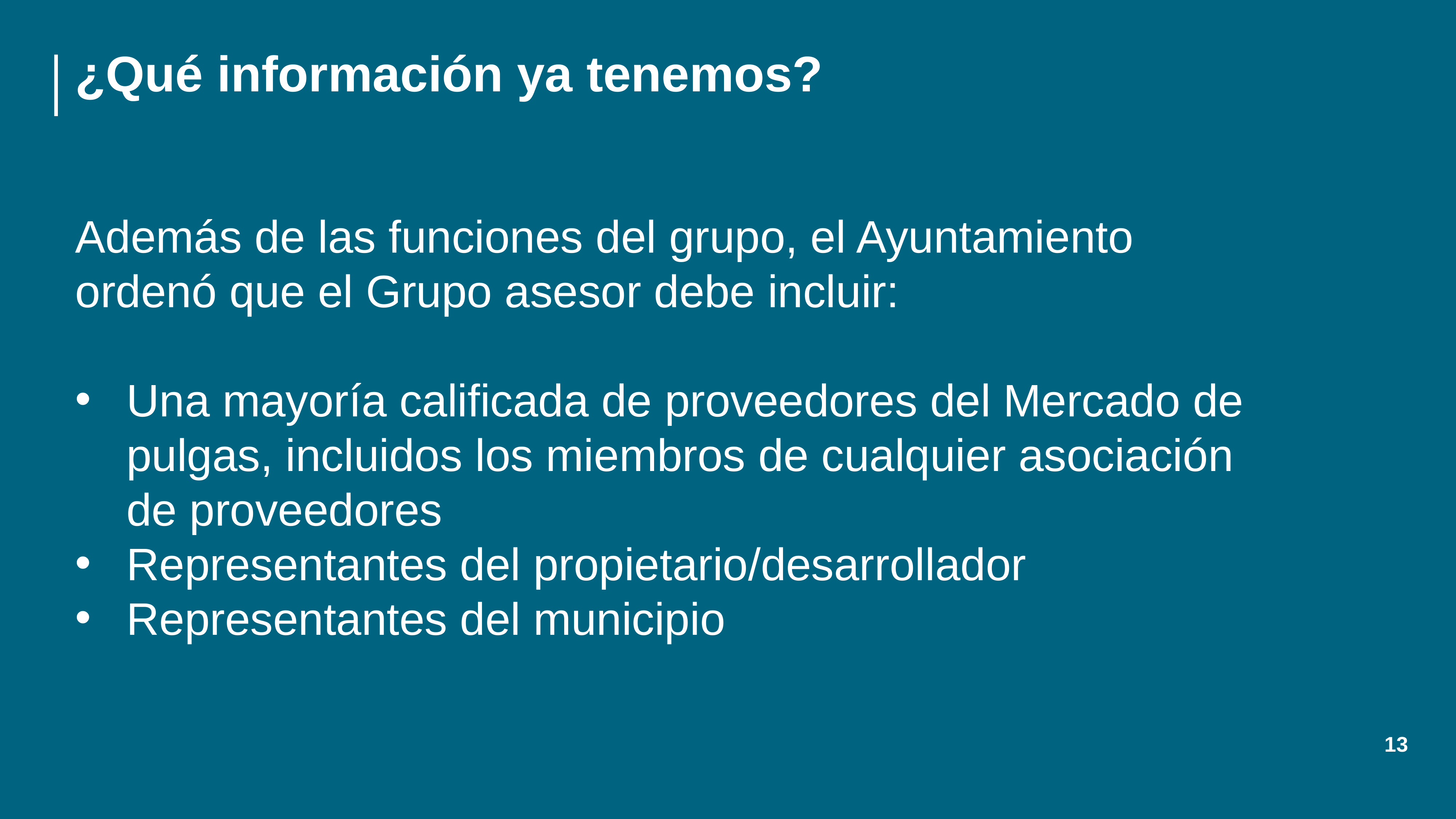

# ¿Qué información ya tenemos?
Además de las funciones del grupo, el Ayuntamiento ordenó que el Grupo asesor debe incluir:

Una mayoría calificada de proveedores del Mercado de pulgas, incluidos los miembros de cualquier asociación de proveedores
Representantes del propietario/desarrollador
Representantes del municipio
13